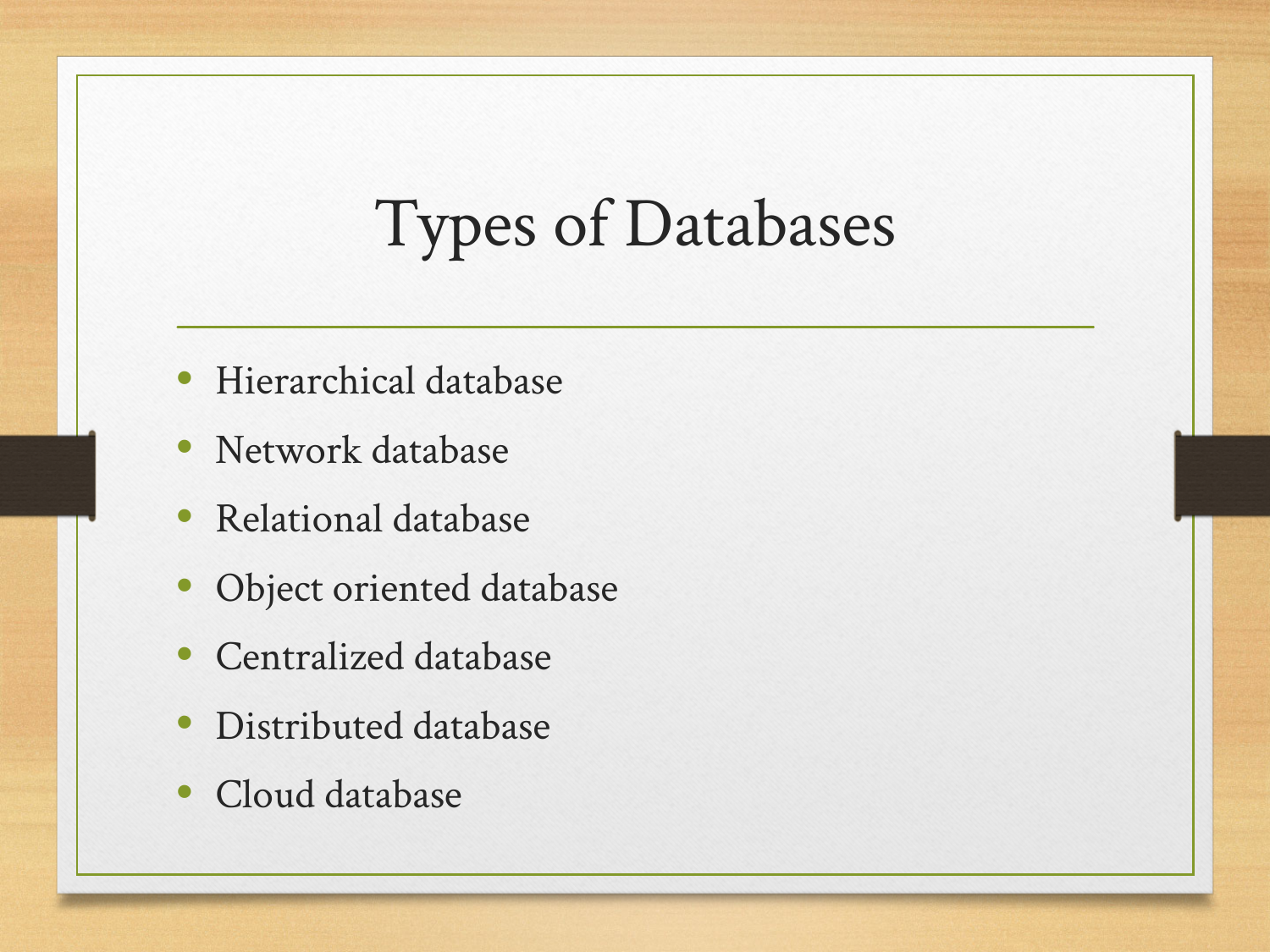

# Types of Databases
Hierarchical database
Network database
Relational database
Object oriented database
Centralized database
Distributed database
Cloud database